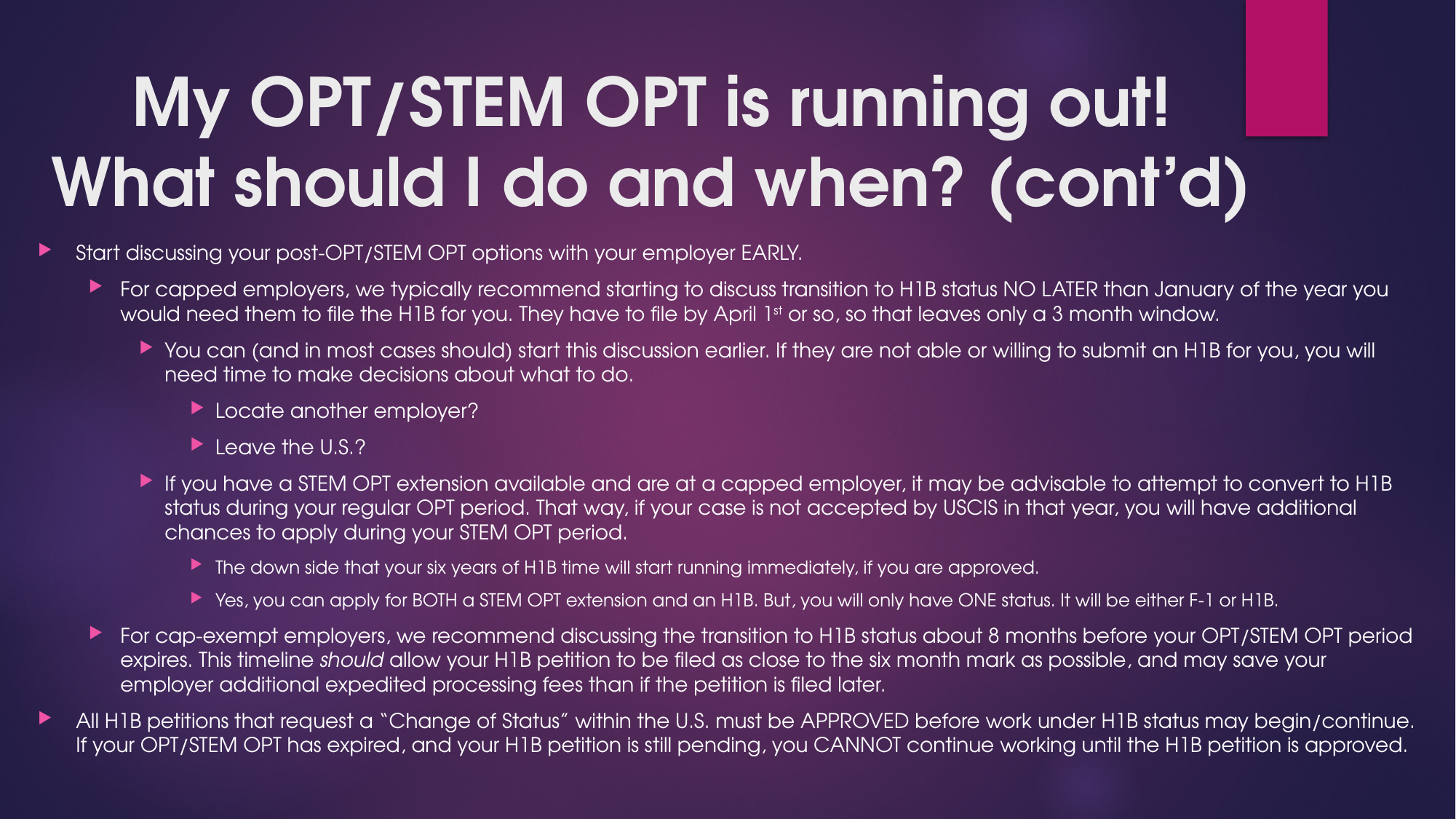

# My OPT/STEM OPT is running out! What should I do and when? (cont’d)
Start discussing your post-OPT/STEM OPT options with your employer EARLY.
For capped employers, we typically recommend starting to discuss transition to H1B status NO LATER than January of the year you would need them to file the H1B for you. They have to file by April 1st or so, so that leaves only a 3 month window.
You can (and in most cases should) start this discussion earlier. If they are not able or willing to submit an H1B for you, you will need time to make decisions about what to do.
Locate another employer?
Leave the U.S.?
If you have a STEM OPT extension available and are at a capped employer, it may be advisable to attempt to convert to H1B status during your regular OPT period. That way, if your case is not accepted by USCIS in that year, you will have additional chances to apply during your STEM OPT period.
The down side that your six years of H1B time will start running immediately, if you are approved.
Yes, you can apply for BOTH a STEM OPT extension and an H1B. But, you will only have ONE status. It will be either F-1 or H1B.
For cap-exempt employers, we recommend discussing the transition to H1B status about 8 months before your OPT/STEM OPT period expires. This timeline should allow your H1B petition to be filed as close to the six month mark as possible, and may save your employer additional expedited processing fees than if the petition is filed later.
All H1B petitions that request a “Change of Status” within the U.S. must be APPROVED before work under H1B status may begin/continue. If your OPT/STEM OPT has expired, and your H1B petition is still pending, you CANNOT continue working until the H1B petition is approved.